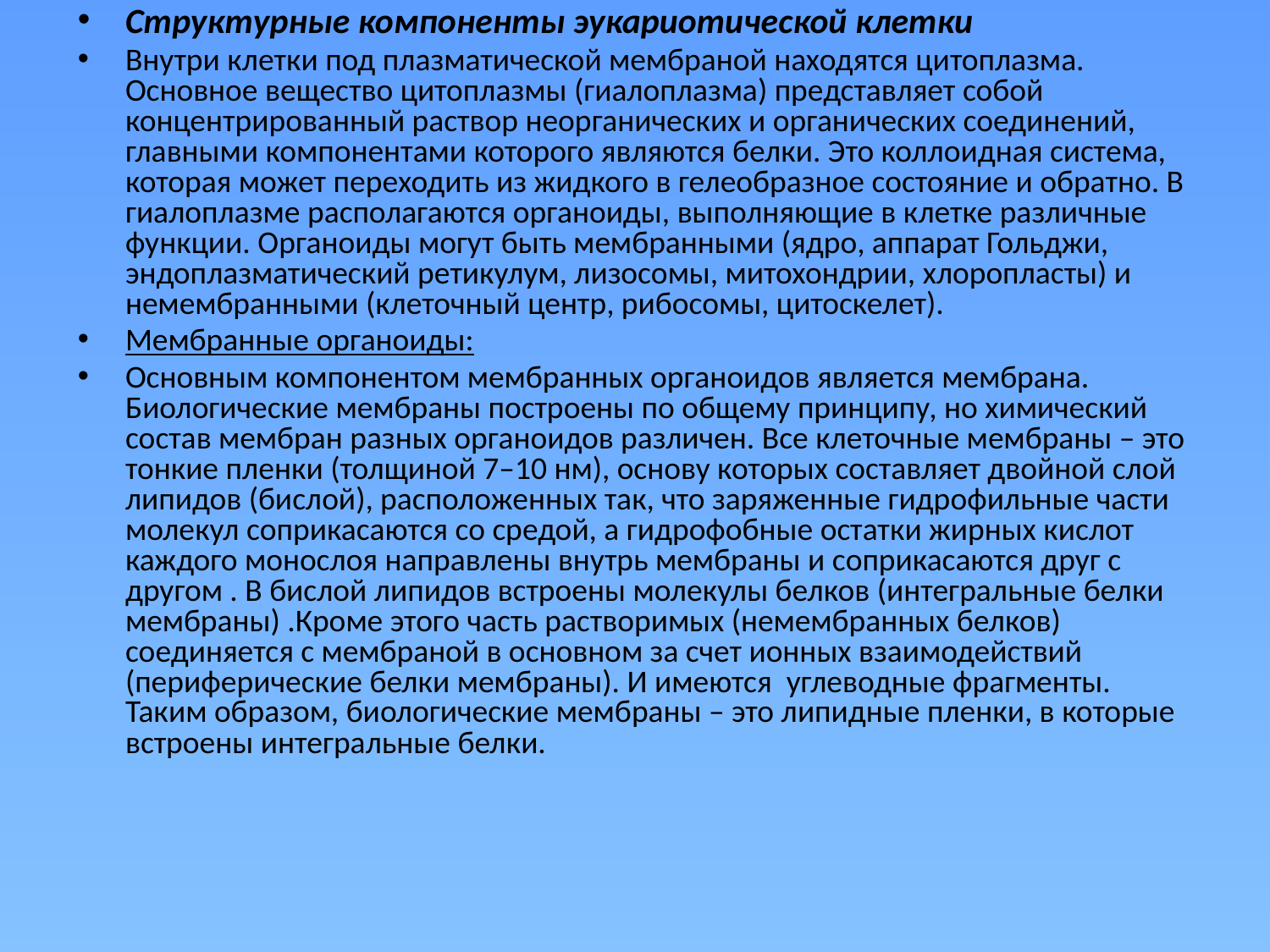

Структурные компоненты эукариотической клетки
Внутри клетки под плазматической мембраной находятся цитоплазма. Основное вещество цитоплазмы (гиалоплазма) представляет собой концентрированный раствор неорганических и органических соединений, главными компонентами которого являются белки. Это коллоидная система, которая может переходить из жидкого в гелеобразное состояние и обратно. В гиалоплазме располагаются органоиды, выполняющие в клетке различные функции. Органоиды могут быть мембранными (ядро, аппарат Гольджи, эндоплазматический ретикулум, лизосомы, митохондрии, хлоропласты) и немембранными (клеточный центр, рибосомы, цитоскелет).
Мембранные органоиды:
Основным компонентом мембранных органоидов является мембрана. Биологические мембраны построены по общему принципу, но химический состав мембран разных органоидов различен. Все клеточные мембраны – это тонкие пленки (толщиной 7–10 нм), основу которых составляет двойной слой липидов (бислой), расположенных так, что заряженные гидрофильные части молекул соприкасаются со средой, а гидрофобные остатки жирных кислот каждого монослоя направлены внутрь мембраны и соприкасаются друг с другом . В бислой липидов встроены молекулы белков (интегральные белки мембраны) .Кроме этого часть растворимых (немембранных белков) соединяется с мембраной в основном за счет ионных взаимодействий (периферические белки мембраны). И имеются  углеводные фрагменты. Таким образом, биологические мембраны – это липидные пленки, в которые встроены интегральные белки.